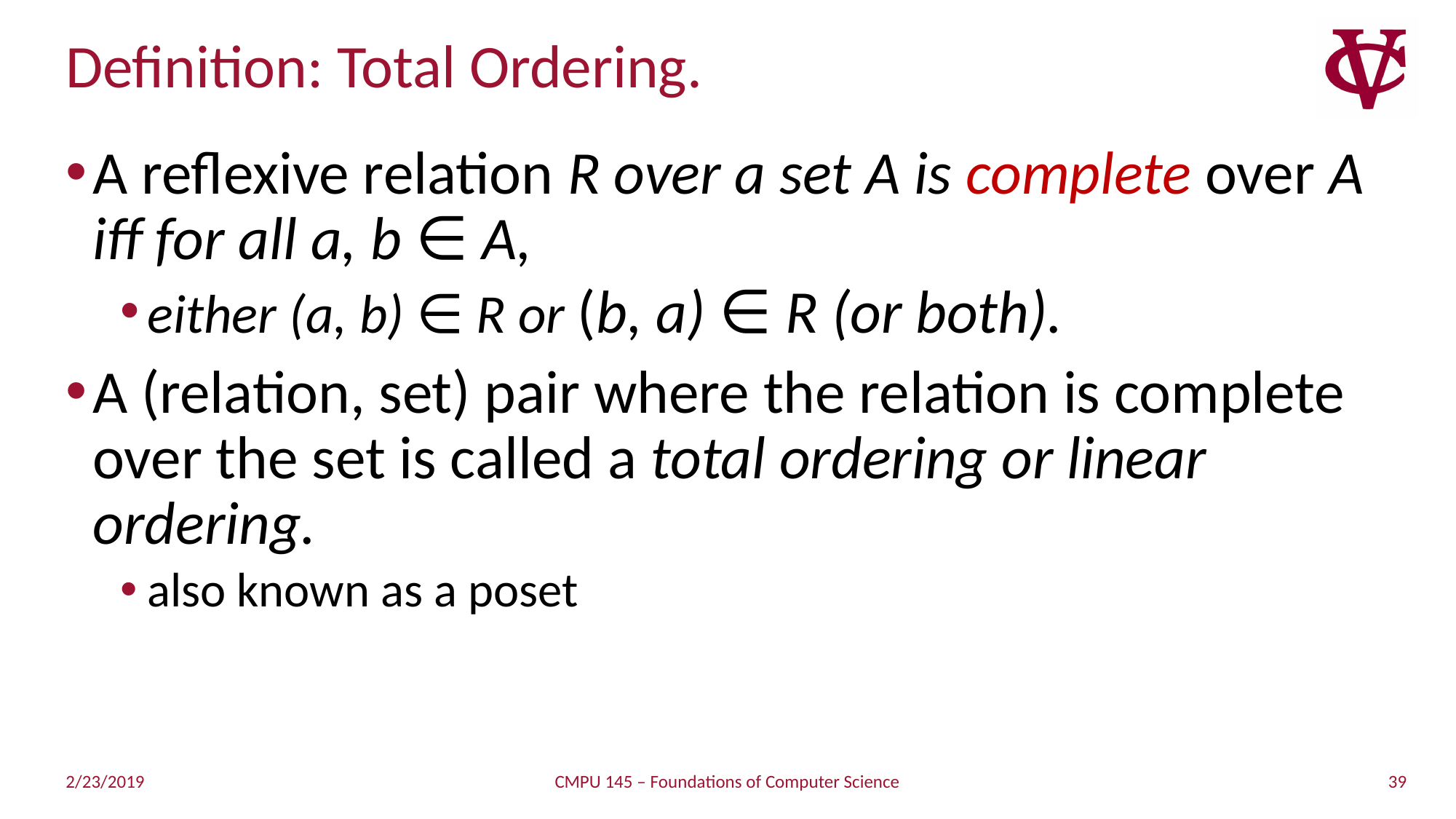

# Definition: Total Ordering.
A reflexive relation R over a set A is complete over A iff for all a, b ∈ A,
either (a, b) ∈ R or (b, a) ∈ R (or both).
A (relation, set) pair where the relation is complete over the set is called a total ordering or linear ordering.
also known as a poset

39
2/23/2019
CMPU 145 – Foundations of Computer Science